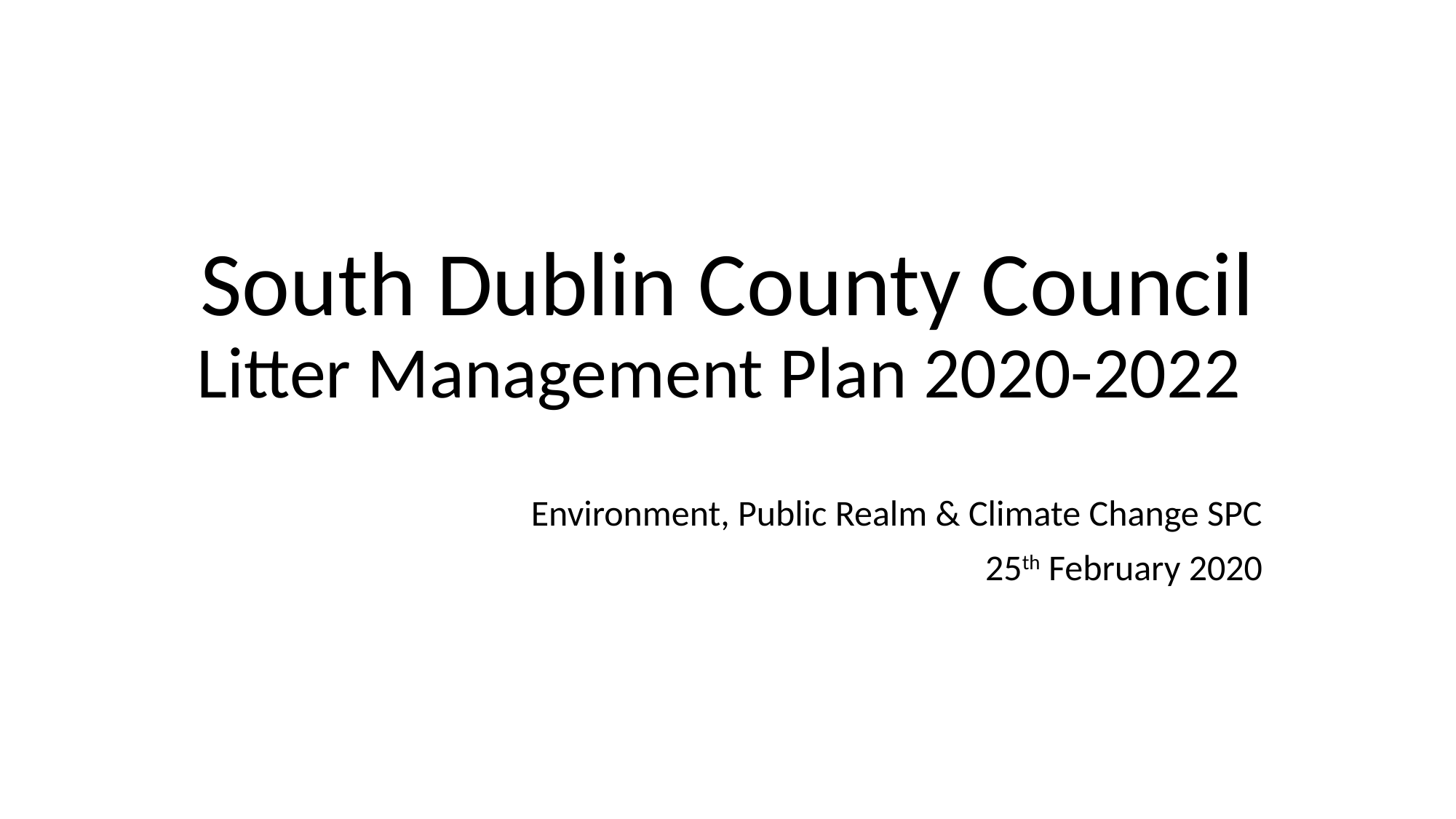

# South Dublin County Council Litter Management Plan 2020-2022

Environment, Public Realm & Climate Change SPC
25th February 2020